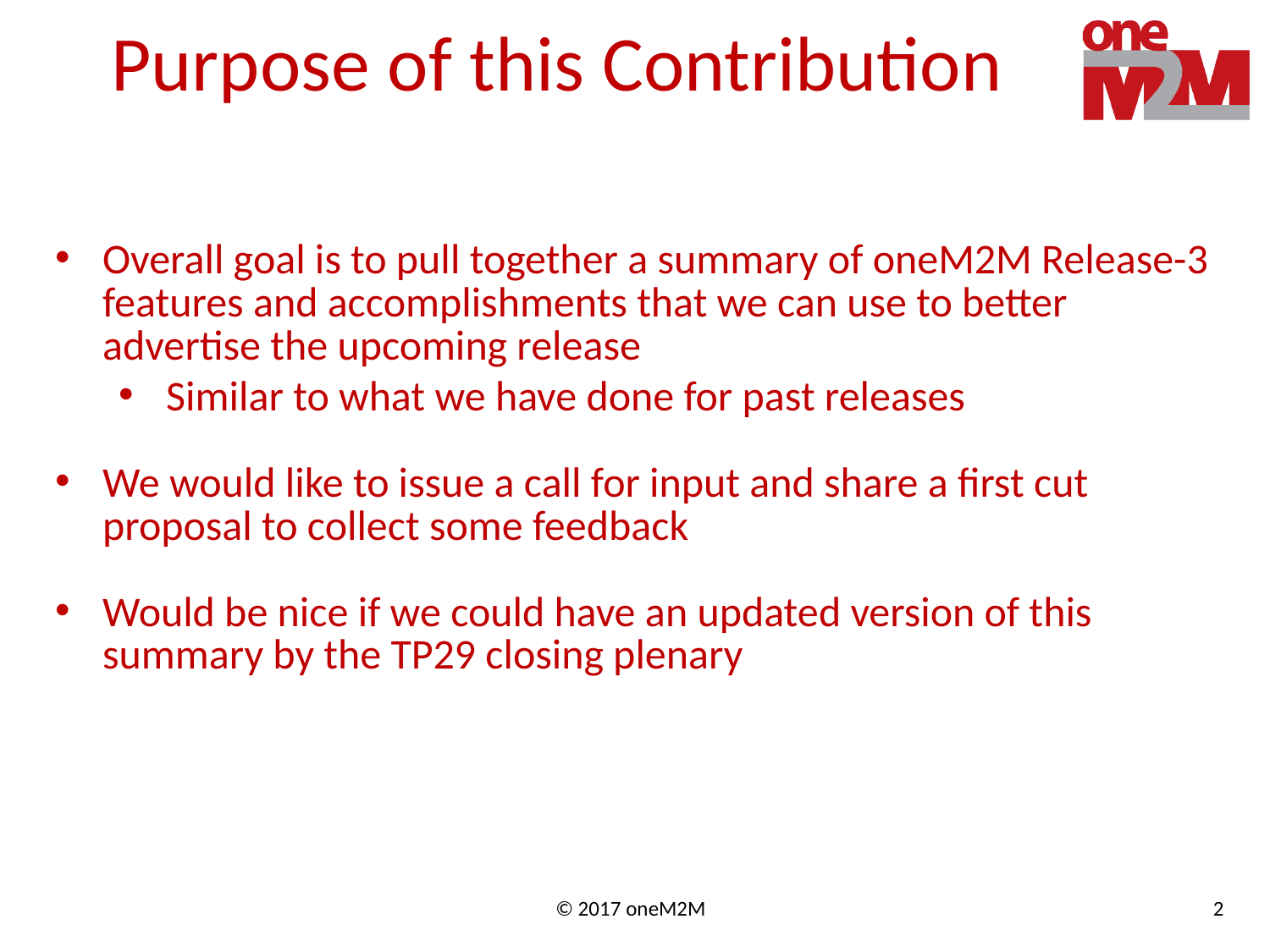

# Purpose of this Contribution
Overall goal is to pull together a summary of oneM2M Release-3 features and accomplishments that we can use to better advertise the upcoming release
Similar to what we have done for past releases

We would like to issue a call for input and share a first cut proposal to collect some feedback

Would be nice if we could have an updated version of this summary by the TP29 closing plenary